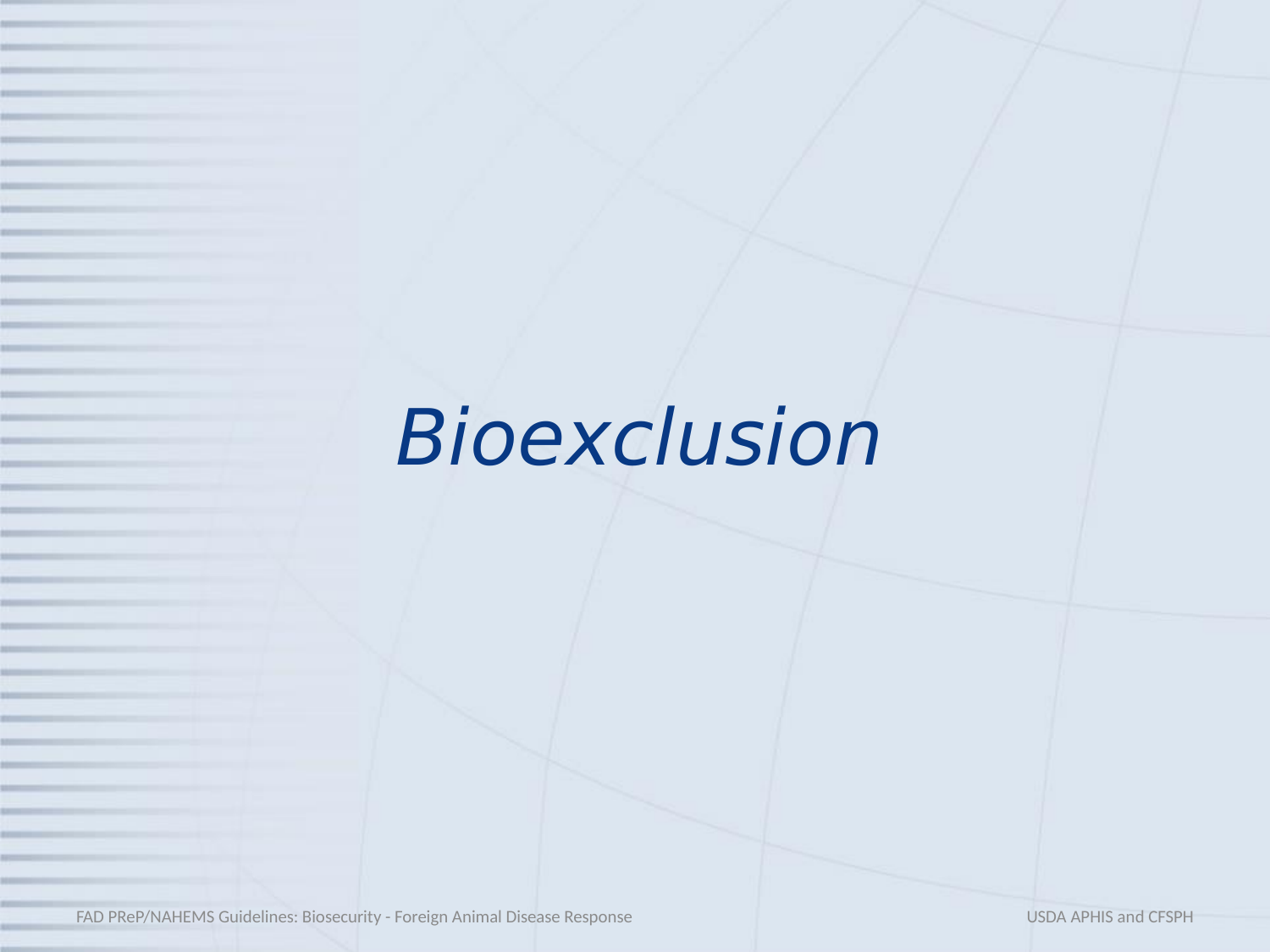

# Bioexclusion
FAD PReP/NAHEMS Guidelines: Biosecurity - Foreign Animal Disease Response
USDA APHIS and CFSPH